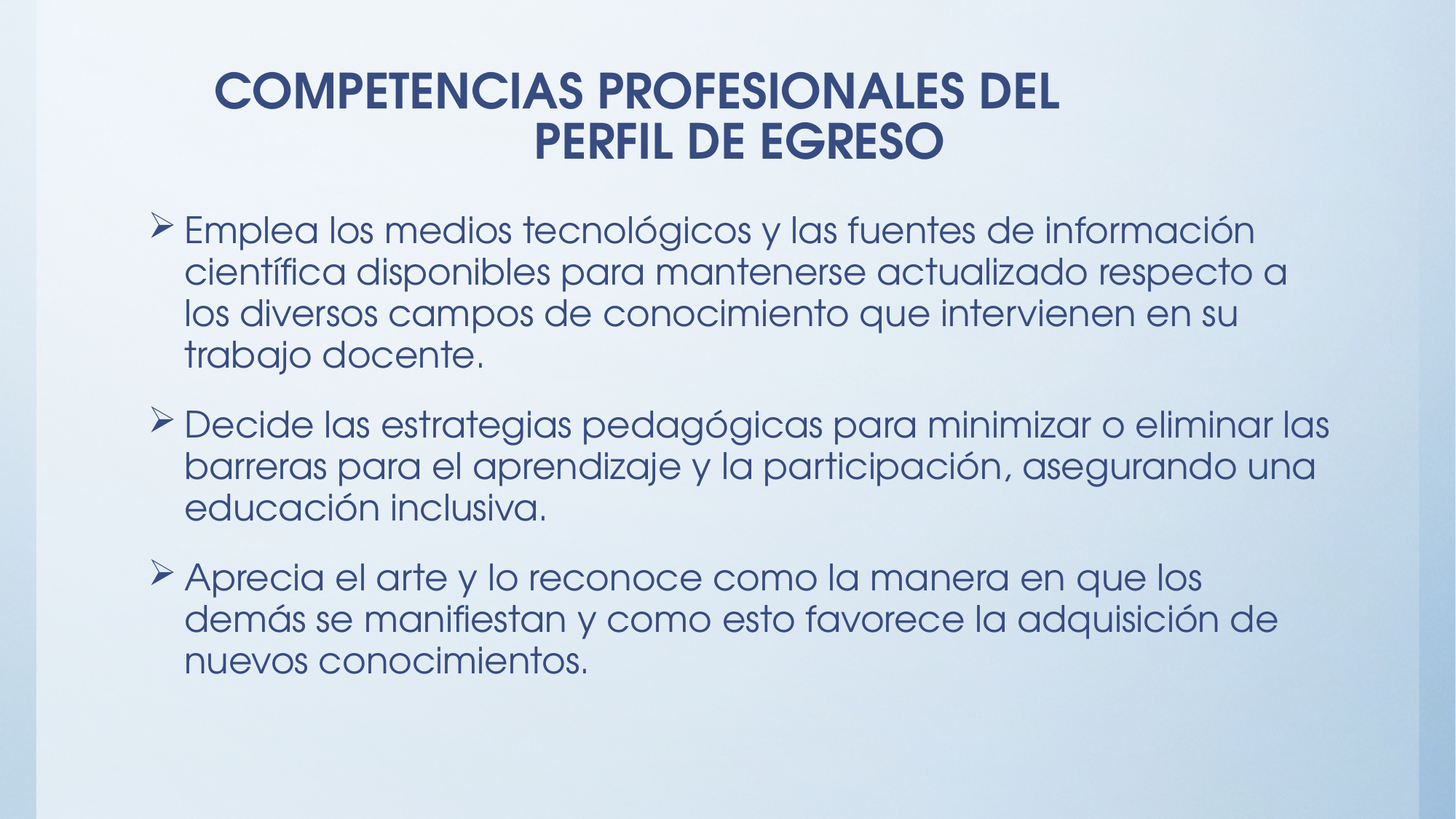

# COMPETENCIAS PROFESIONALES DEL                PERFIL DE EGRESO
Emplea los medios tecnológicos y las fuentes de información científica disponibles para mantenerse actualizado respecto a los diversos campos de conocimiento que intervienen en su trabajo docente.
Decide las estrategias pedagógicas para minimizar o eliminar las barreras para el aprendizaje y la participación, asegurando una educación inclusiva.
Aprecia el arte y lo reconoce como la manera en que los demás se manifiestan y como esto favorece la adquisición de nuevos conocimientos.